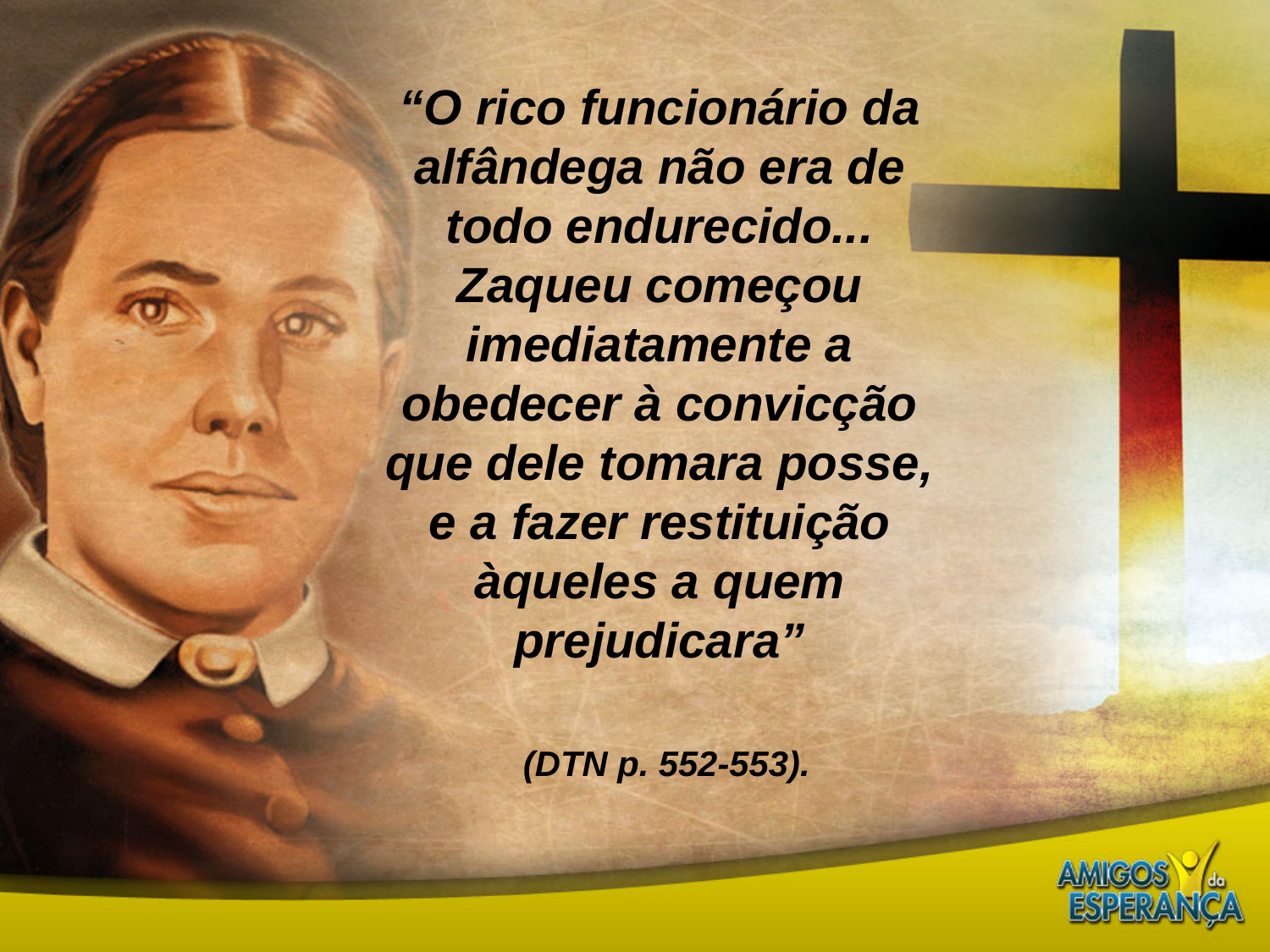

“O rico funcionário da alfândega não era de todo endurecido... Zaqueu começou imediatamente a obedecer à convicção que dele tomara posse, e a fazer restituição àqueles a quem prejudicara”

 (DTN p. 552-553).